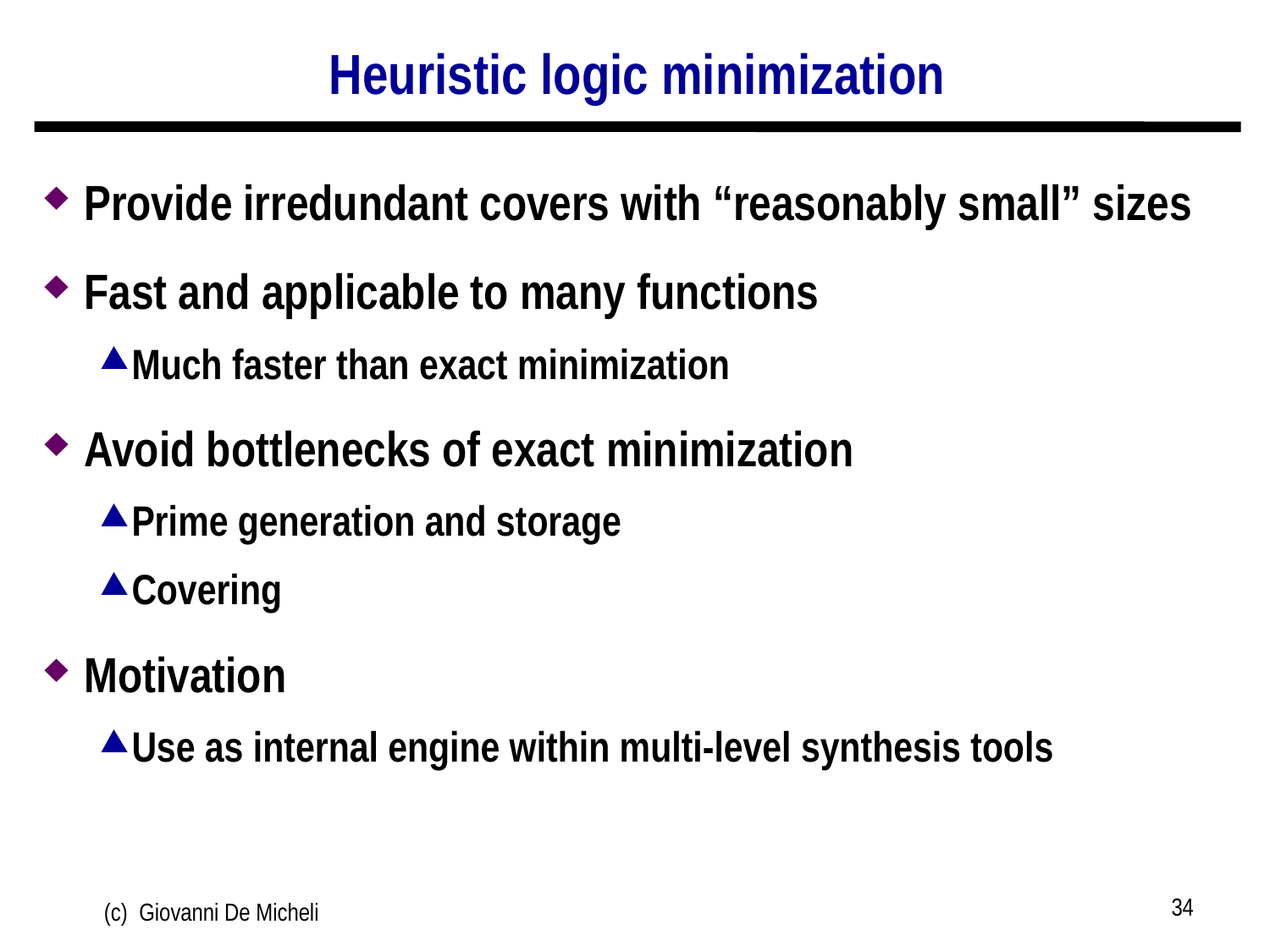

# Heuristic logic minimization
Provide irredundant covers with “reasonably small” sizes
Fast and applicable to many functions
Much faster than exact minimization
Avoid bottlenecks of exact minimization
Prime generation and storage
Covering
Motivation
Use as internal engine within multi-level synthesis tools
34
(c)  Giovanni De Micheli